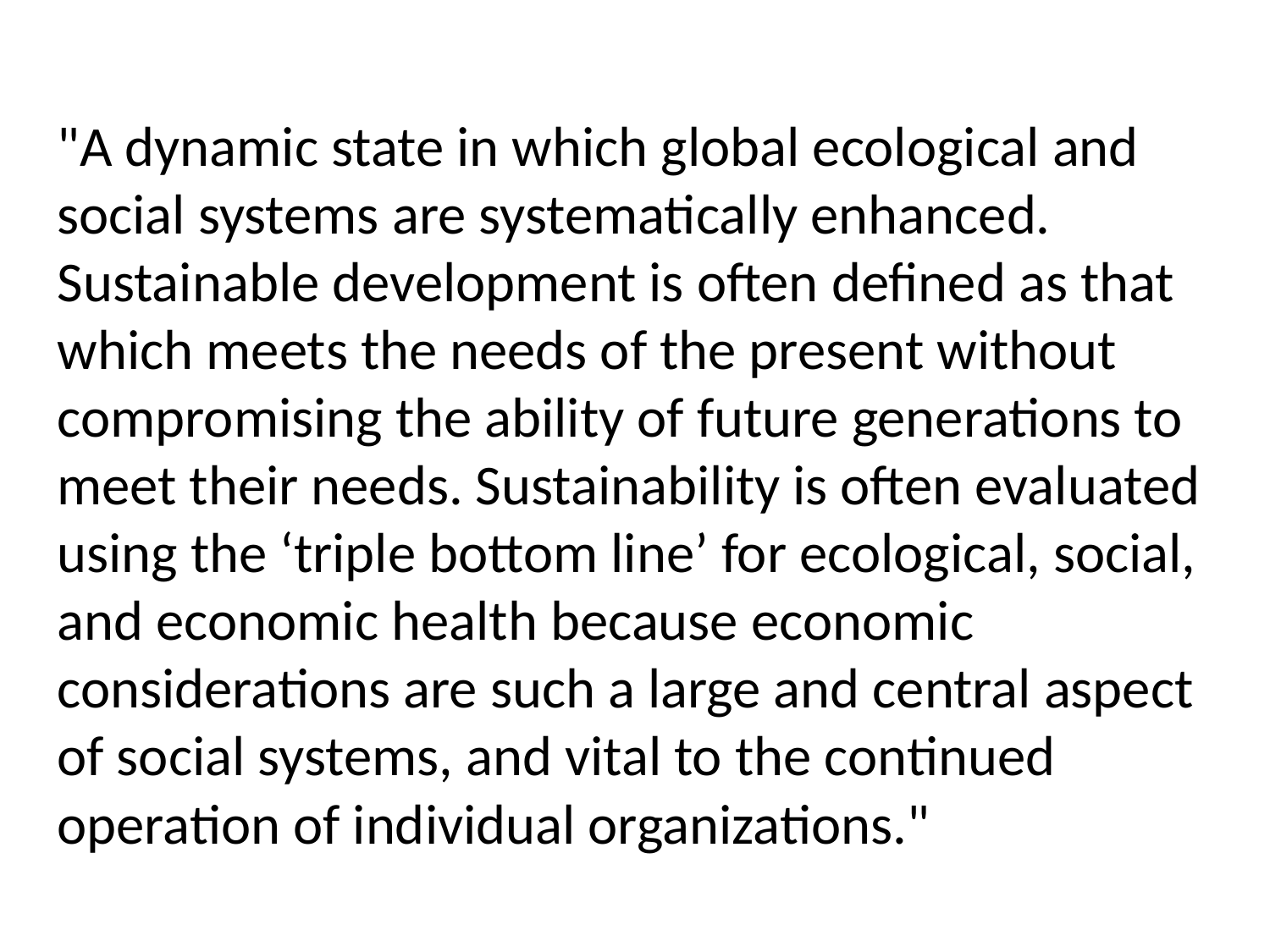

"A dynamic state in which global ecological and social systems are systematically enhanced. Sustainable development is often defined as that which meets the needs of the present without compromising the ability of future generations to meet their needs. Sustainability is often evaluated using the ‘triple bottom line’ for ecological, social, and economic health because economic considerations are such a large and central aspect of social systems, and vital to the continued operation of individual organizations."